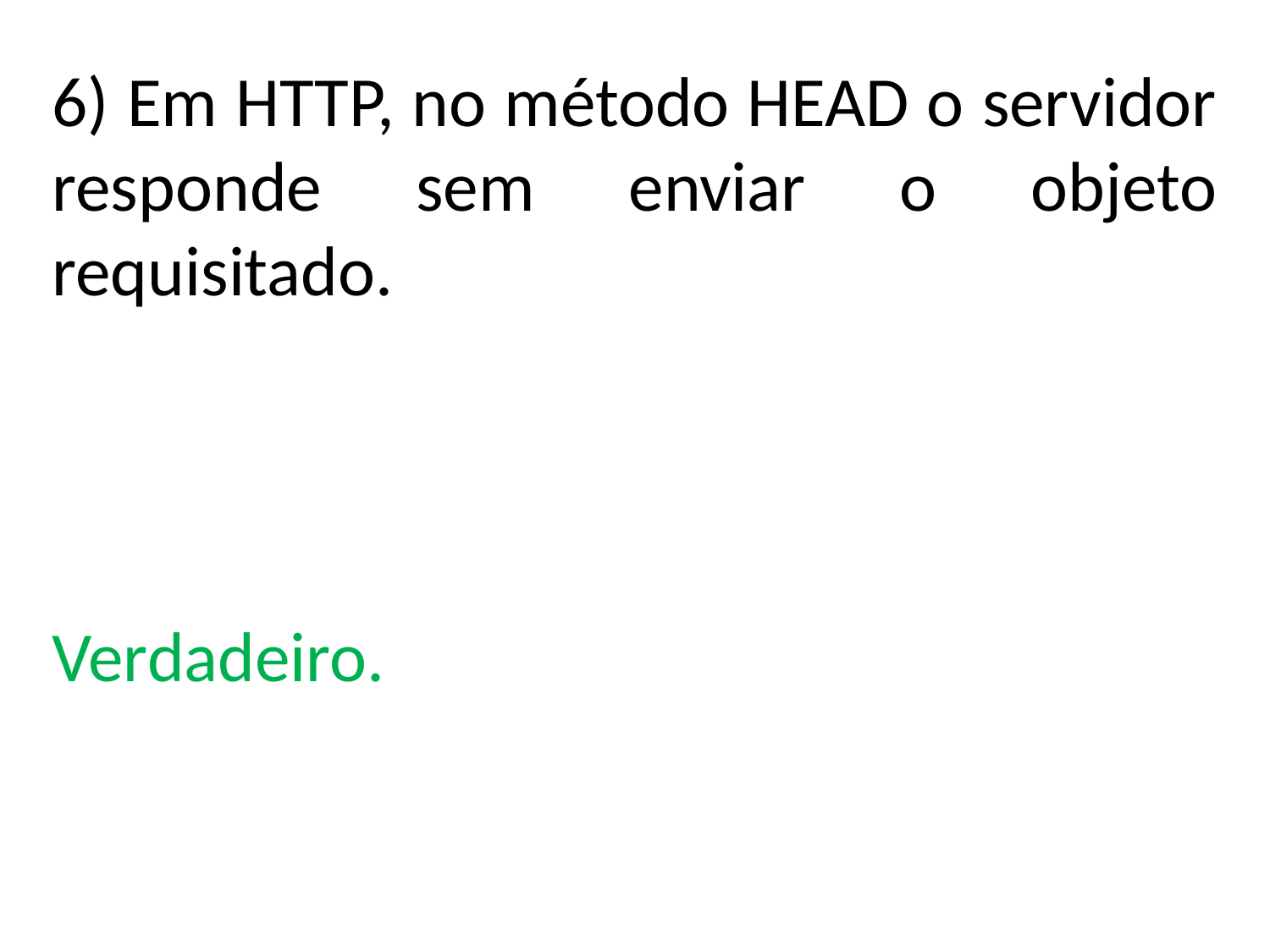

6) Em HTTP, no método HEAD o servidor responde sem enviar o objeto requisitado.
Verdadeiro.